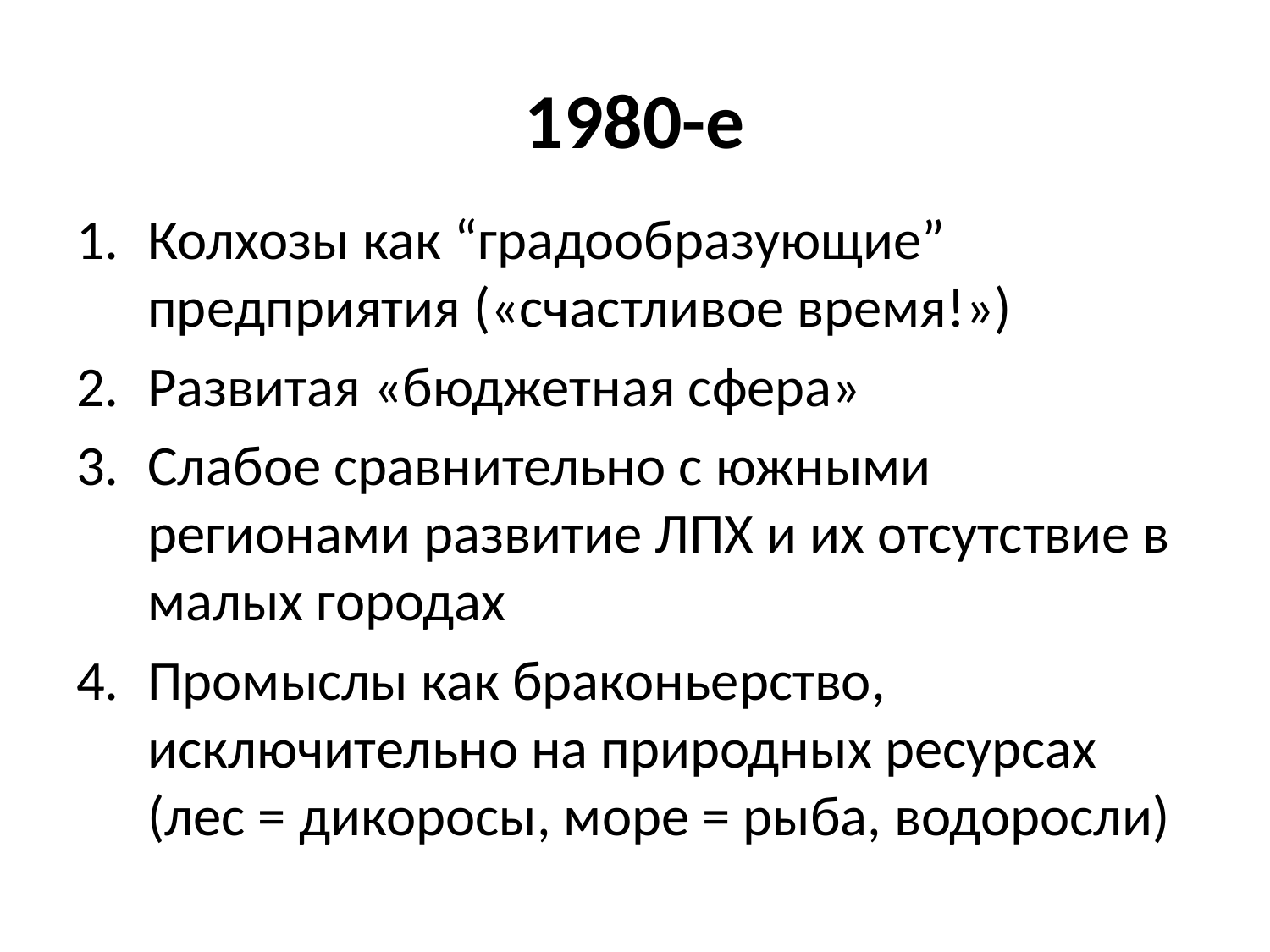

# 1980-е
Колхозы как “градообразующие” предприятия («счастливое время!»)
Развитая «бюджетная сфера»
Слабое сравнительно с южными регионами развитие ЛПХ и их отсутствие в малых городах
Промыслы как браконьерство, исключительно на природных ресурсах (лес = дикоросы, море = рыба, водоросли)